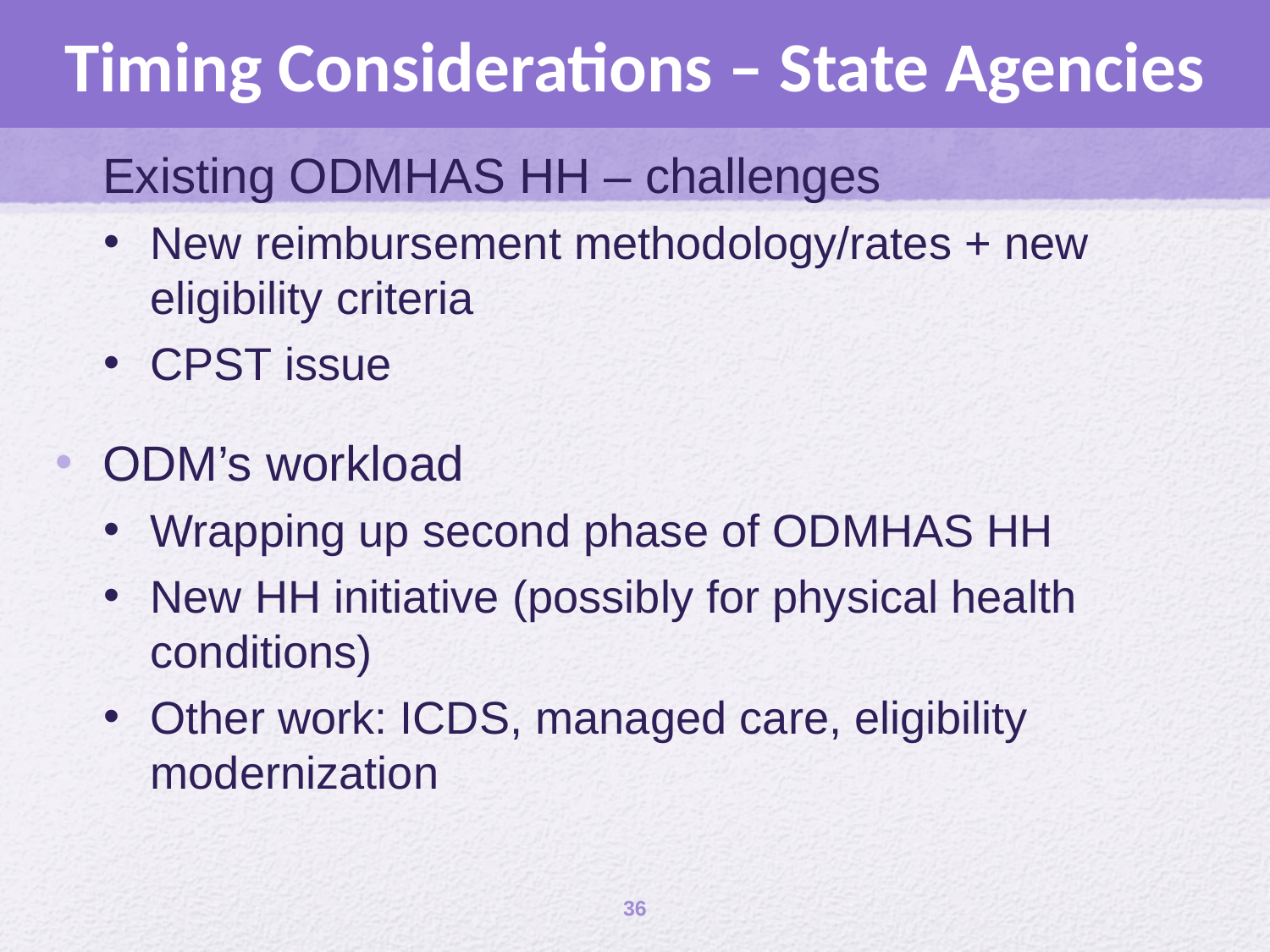

Timing Considerations – State Agencies
Existing ODMHAS HH – challenges
New reimbursement methodology/rates + new eligibility criteria
CPST issue
ODM’s workload
Wrapping up second phase of ODMHAS HH
New HH initiative (possibly for physical health conditions)
Other work: ICDS, managed care, eligibility modernization
36